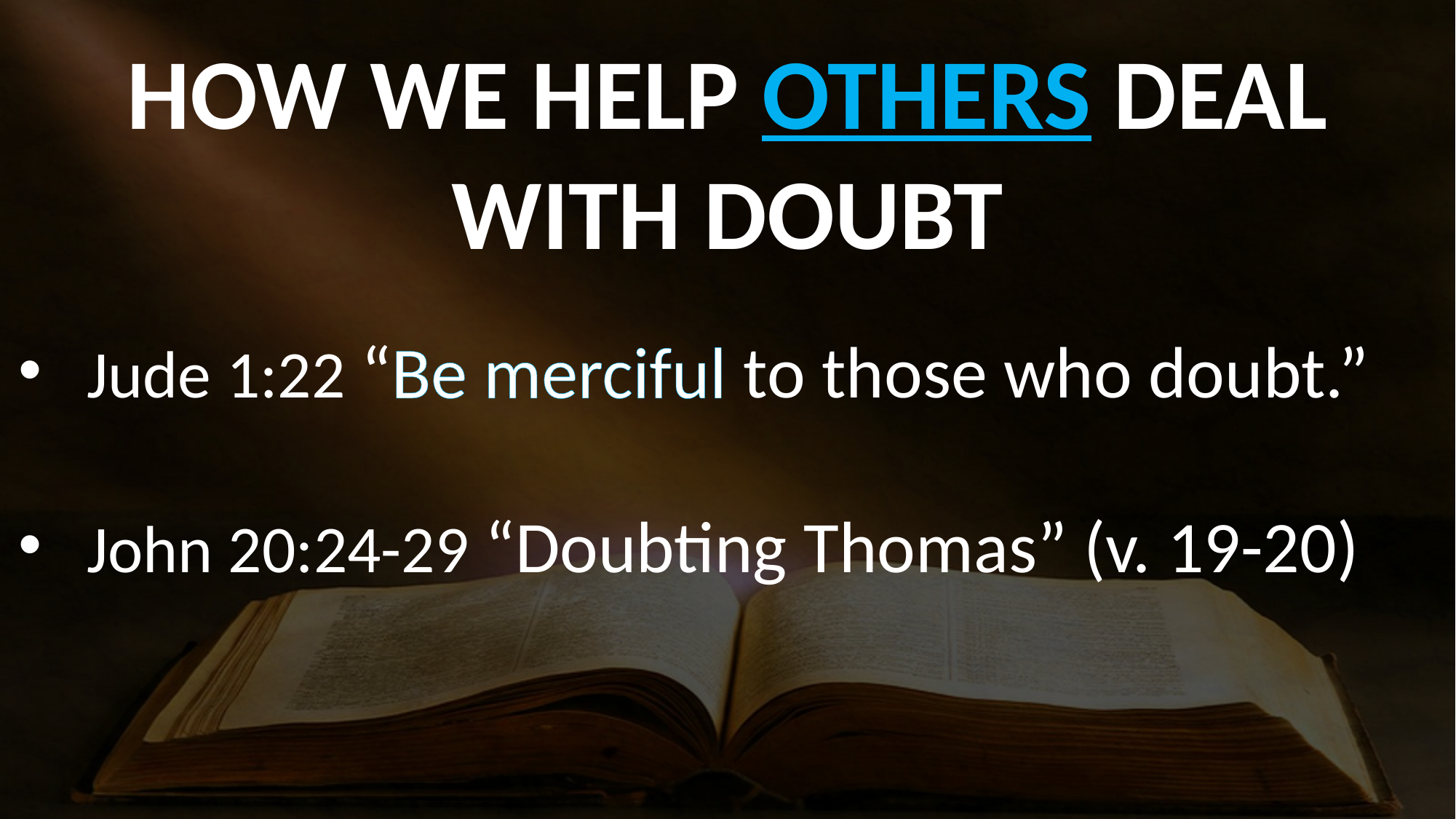

HOW WE HELP OTHERS DEAL WITH DOUBT
Jude 1:22 “Be merciful to those who doubt.”

John 20:24-29 “Doubting Thomas” (v. 19-20)